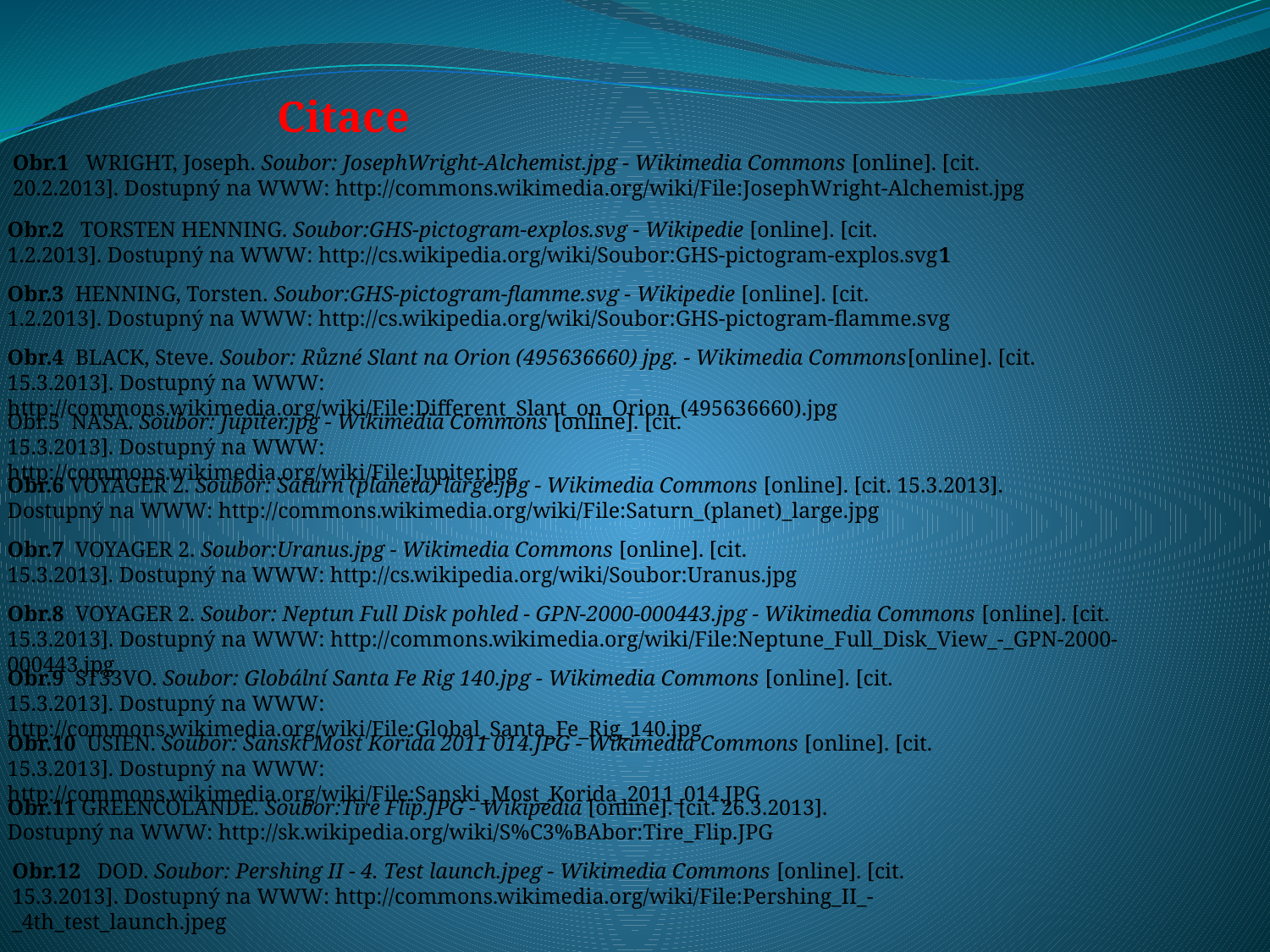

Citace
Obr.1   WRIGHT, Joseph. Soubor: JosephWright-Alchemist.jpg - Wikimedia Commons [online]. [cit. 20.2.2013]. Dostupný na WWW: http://commons.wikimedia.org/wiki/File:JosephWright-Alchemist.jpg
Obr.2   TORSTEN HENNING. Soubor:GHS-pictogram-explos.svg - Wikipedie [online]. [cit. 1.2.2013]. Dostupný na WWW: http://cs.wikipedia.org/wiki/Soubor:GHS-pictogram-explos.svg1
Obr.3  HENNING, Torsten. Soubor:GHS-pictogram-flamme.svg - Wikipedie [online]. [cit. 1.2.2013]. Dostupný na WWW: http://cs.wikipedia.org/wiki/Soubor:GHS-pictogram-flamme.svg
Obr.4  BLACK, Steve. Soubor: Různé Slant na Orion (495636660) jpg. - Wikimedia Commons[online]. [cit. 15.3.2013]. Dostupný na WWW: http://commons.wikimedia.org/wiki/File:Different_Slant_on_Orion_(495636660).jpg
Obr.5  NASA. Soubor: Jupiter.jpg - Wikimedia Commons [online]. [cit. 15.3.2013]. Dostupný na WWW: http://commons.wikimedia.org/wiki/File:Jupiter.jpg
Obr.6 VOYAGER 2. Soubor: Saturn (planeta) large.jpg - Wikimedia Commons [online]. [cit. 15.3.2013]. Dostupný na WWW: http://commons.wikimedia.org/wiki/File:Saturn_(planet)_large.jpg
Obr.7  VOYAGER 2. Soubor:Uranus.jpg - Wikimedia Commons [online]. [cit. 15.3.2013]. Dostupný na WWW: http://cs.wikipedia.org/wiki/Soubor:Uranus.jpg
Obr.8  VOYAGER 2. Soubor: Neptun Full Disk pohled - GPN-2000-000443.jpg - Wikimedia Commons [online]. [cit. 15.3.2013]. Dostupný na WWW: http://commons.wikimedia.org/wiki/File:Neptune_Full_Disk_View_-_GPN-2000-000443.jpg
Obr.9  ST33VO. Soubor: Globální Santa Fe Rig 140.jpg - Wikimedia Commons [online]. [cit. 15.3.2013]. Dostupný na WWW: http://commons.wikimedia.org/wiki/File:Global_Santa_Fe_Rig_140.jpg
Obr.10  USIEN. Soubor: Sanski Most Korida 2011 014.JPG - Wikimedia Commons [online]. [cit. 15.3.2013]. Dostupný na WWW: http://commons.wikimedia.org/wiki/File:Sanski_Most_Korida_2011_014.JPG
Obr.11 GREENCOLANDE. Soubor:Tire Flip.JPG - Wikipédia [online]. [cit. 26.3.2013]. Dostupný na WWW: http://sk.wikipedia.org/wiki/S%C3%BAbor:Tire_Flip.JPG
Obr.12   DOD. Soubor: Pershing II - 4. Test launch.jpeg - Wikimedia Commons [online]. [cit. 15.3.2013]. Dostupný na WWW: http://commons.wikimedia.org/wiki/File:Pershing_II_-_4th_test_launch.jpeg